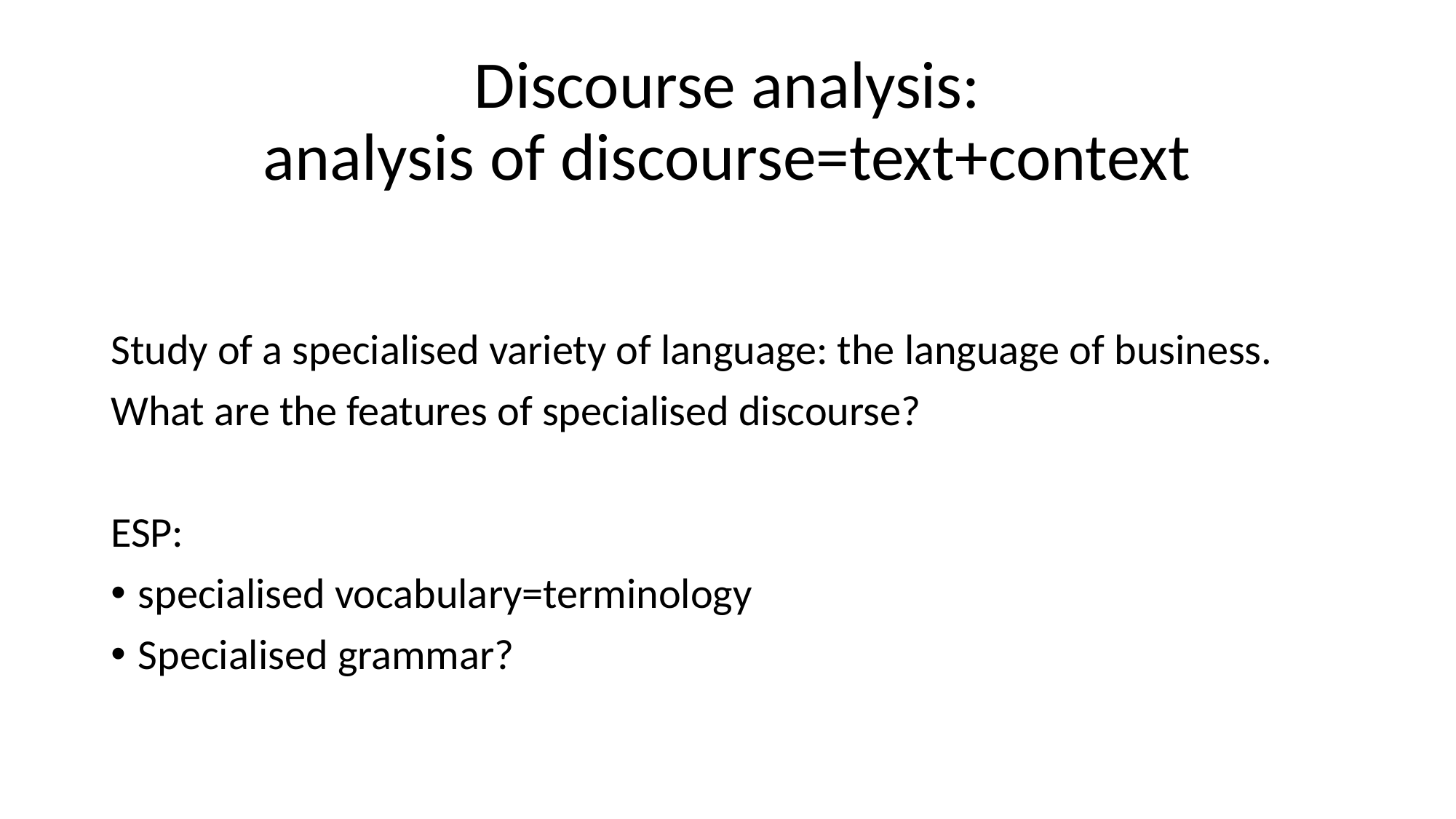

# Discourse analysis: analysis of discourse=text+context
Study of a specialised variety of language: the language of business.
What are the features of specialised discourse?

ESP:
specialised vocabulary=terminology
Specialised grammar?